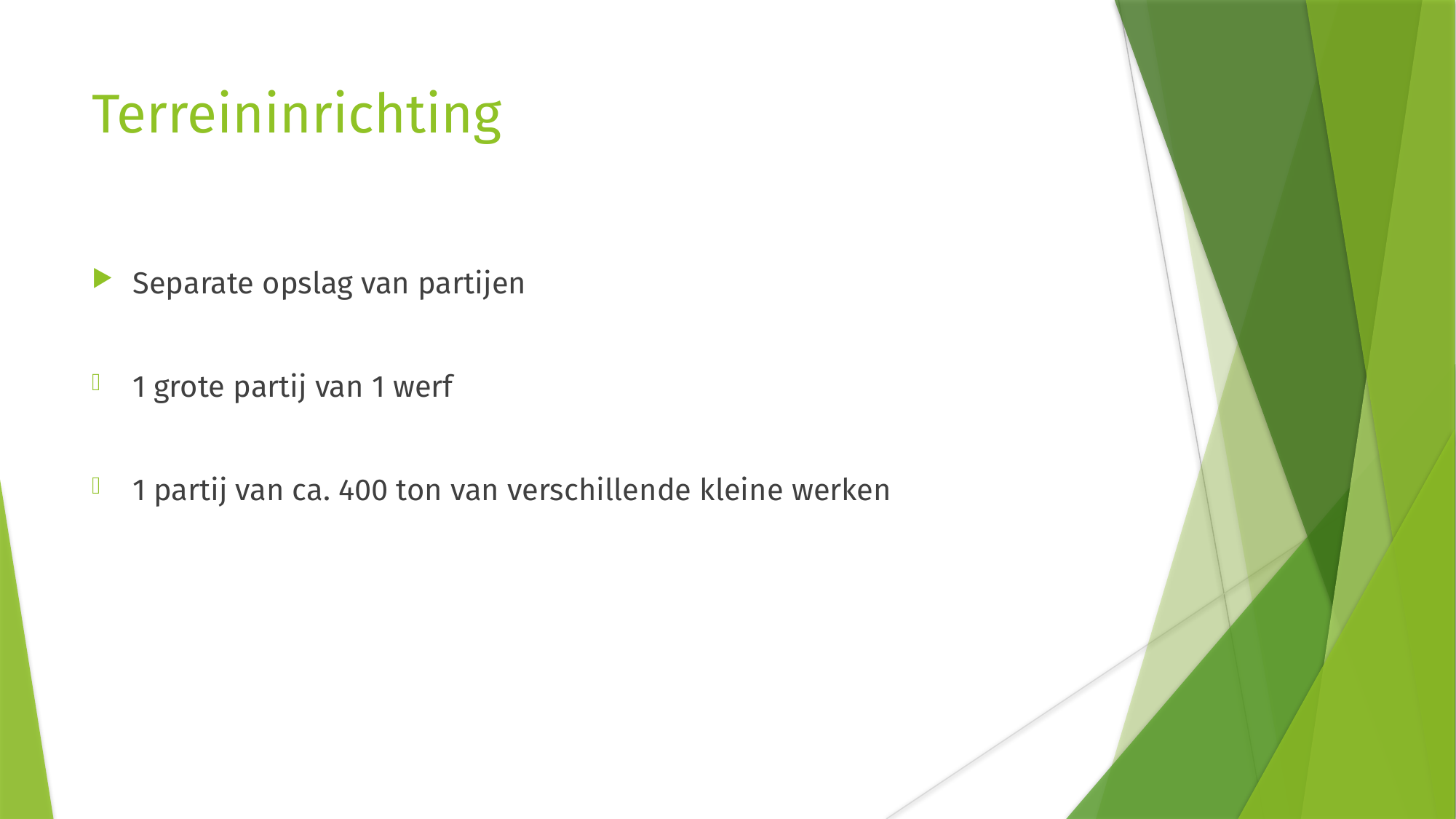

# Terreininrichting
Separate opslag van partijen

1 grote partij van 1 werf

1 partij van ca. 400 ton van verschillende kleine werken